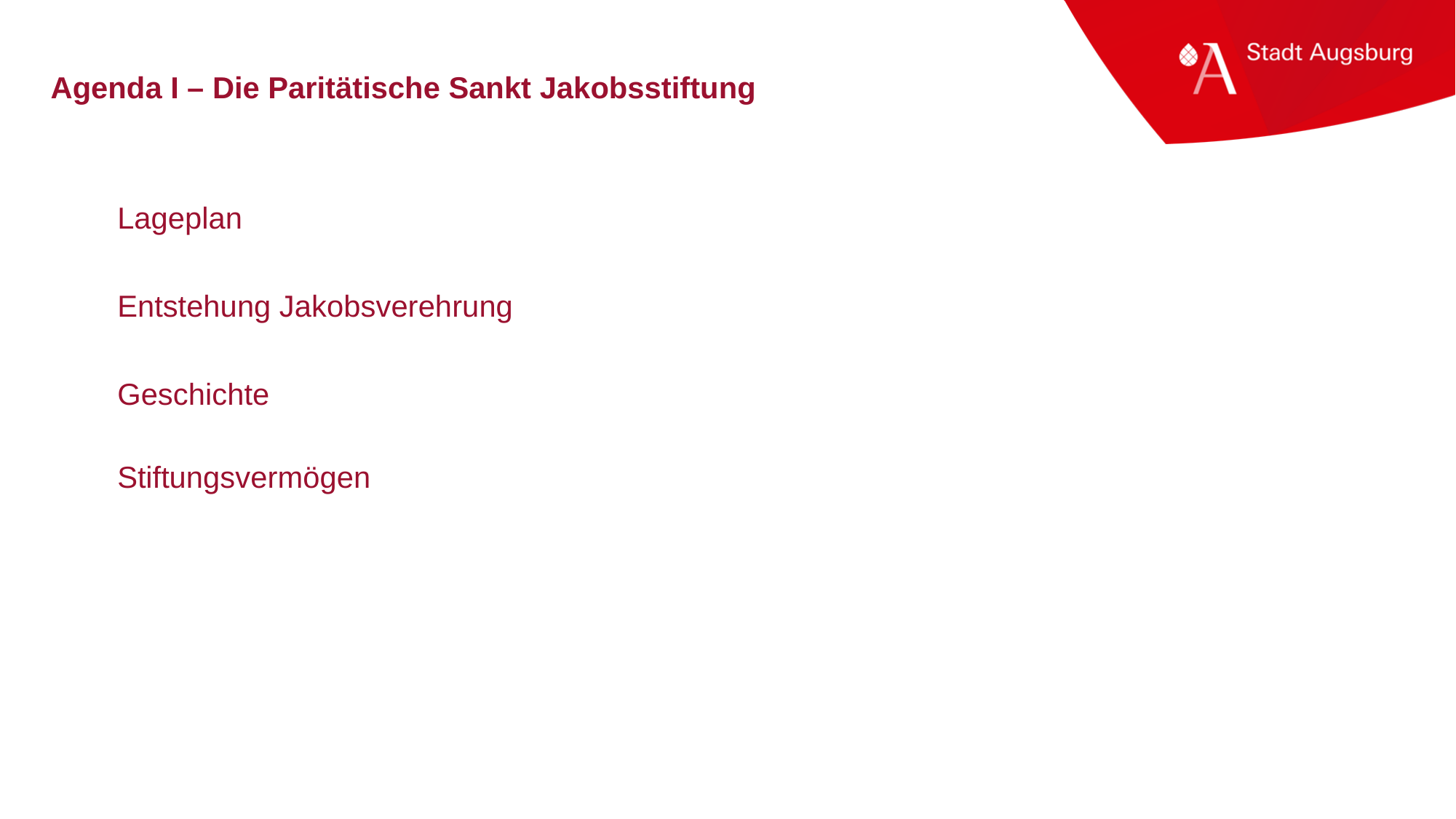

# Agenda I – Die Paritätische Sankt Jakobsstiftung

Lageplan

Entstehung Jakobsverehrung

Geschichte

Stiftungsvermögen